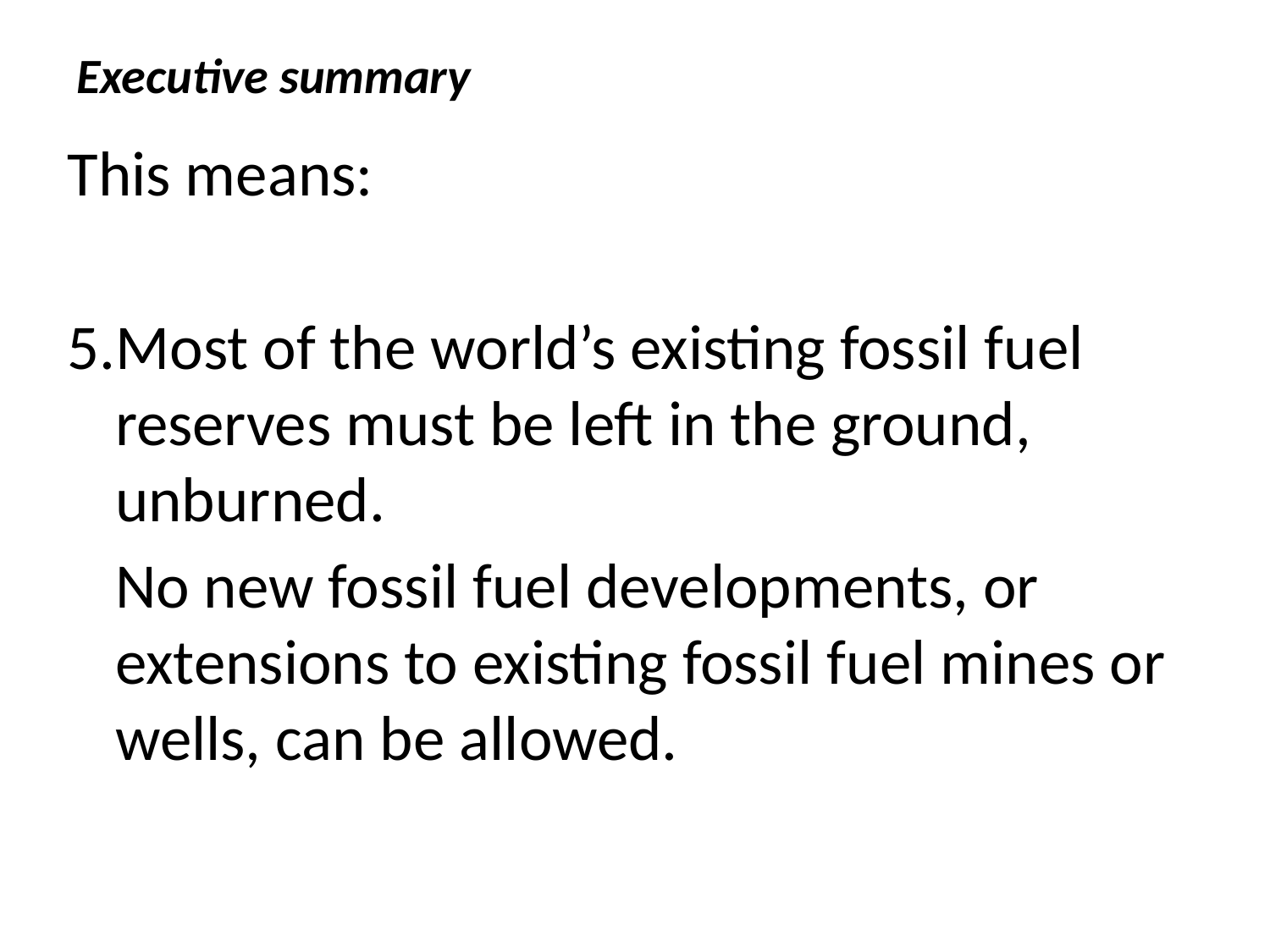

# Executive summary
This means:

Most of the world’s existing fossil fuel reserves must be left in the ground, unburned.
	No new fossil fuel developments, or extensions to existing fossil fuel mines or wells, can be allowed.